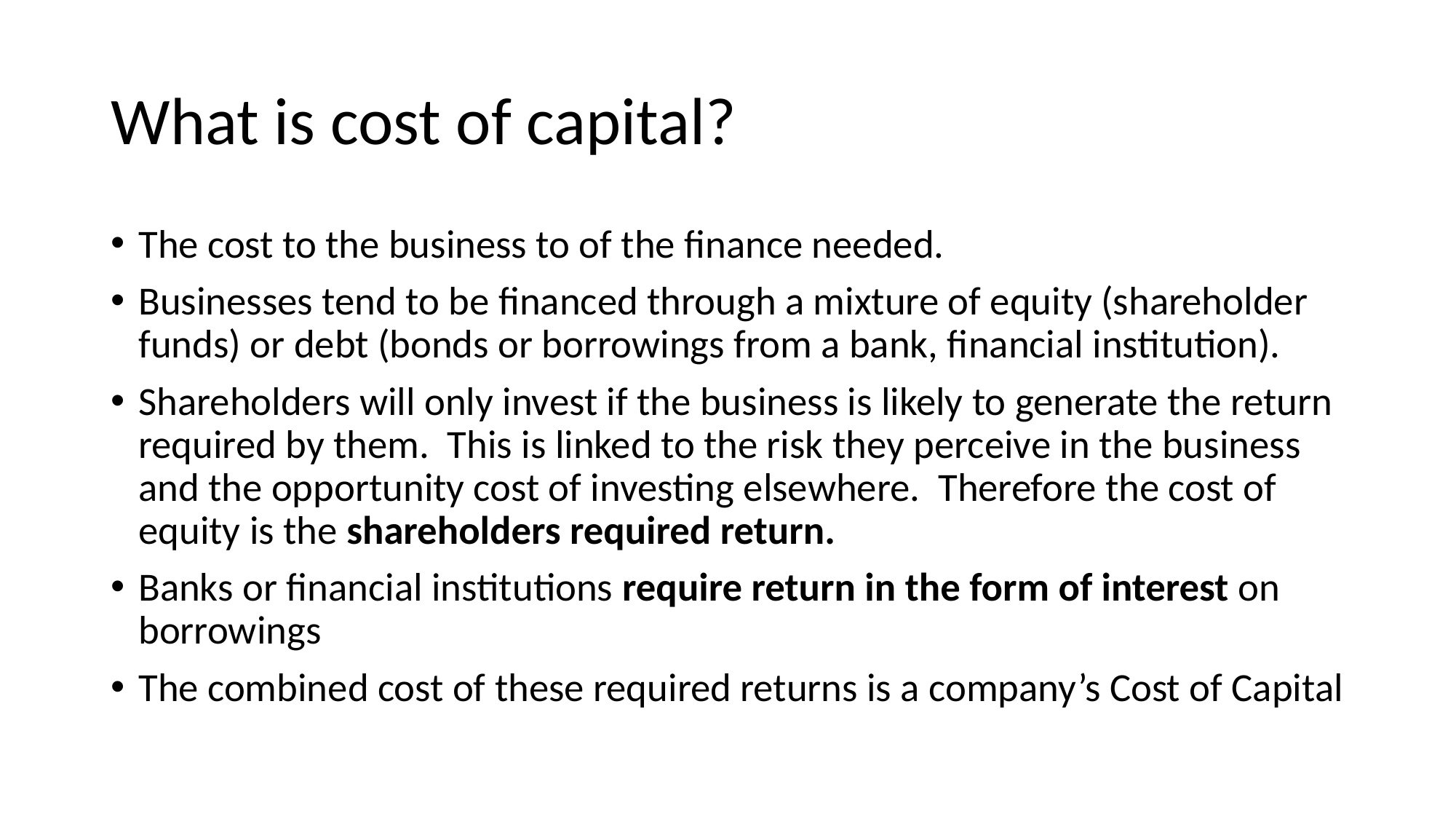

# What is cost of capital?
The cost to the business to of the finance needed.
Businesses tend to be financed through a mixture of equity (shareholder funds) or debt (bonds or borrowings from a bank, financial institution).
Shareholders will only invest if the business is likely to generate the return required by them.  This is linked to the risk they perceive in the business and the opportunity cost of investing elsewhere.  Therefore the cost of equity is the shareholders required return.
Banks or financial institutions require return in the form of interest on borrowings
The combined cost of these required returns is a company’s Cost of Capital